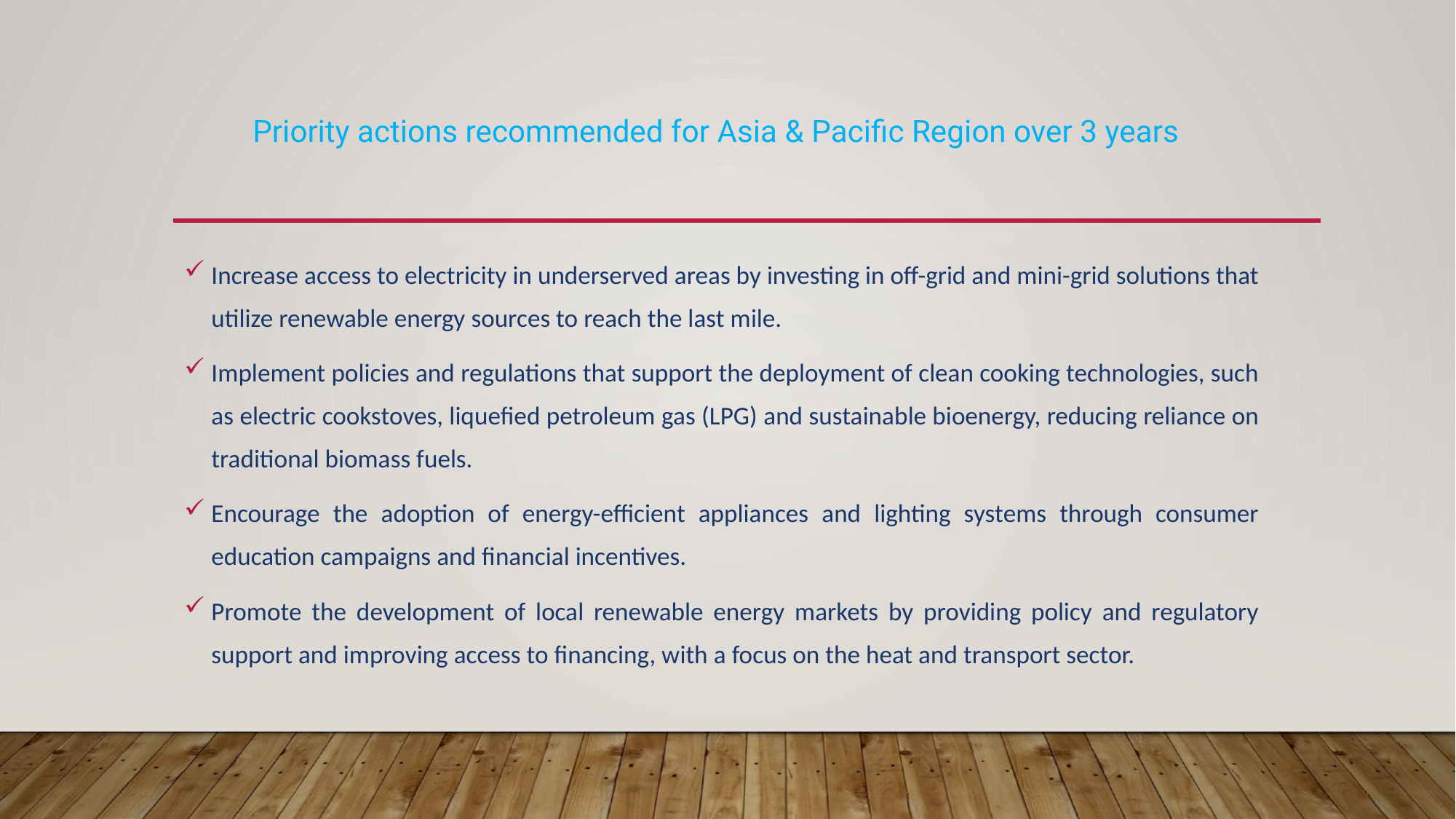

Priority actions recommended for Asia & Pacific Region over 3 years
Increase access to electricity in underserved areas by investing in off-grid and mini-grid solutions that utilize renewable energy sources to reach the last mile.
Implement policies and regulations that support the deployment of clean cooking technologies, such as electric cookstoves, liquefied petroleum gas (LPG) and sustainable bioenergy, reducing reliance on traditional biomass fuels.
Encourage the adoption of energy-efficient appliances and lighting systems through consumer education campaigns and financial incentives.
Promote the development of local renewable energy markets by providing policy and regulatory support and improving access to financing, with a focus on the heat and transport sector.